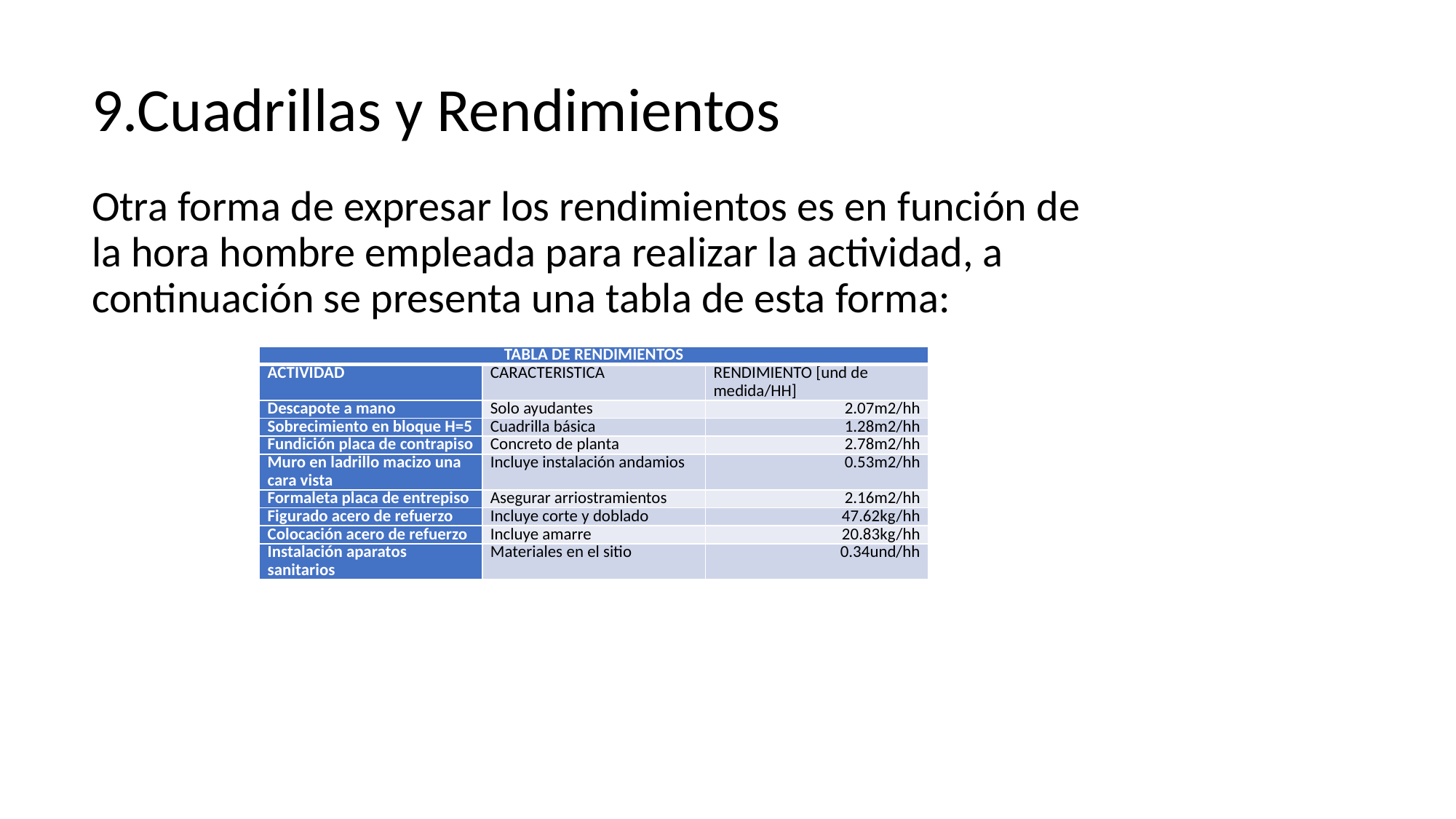

# 9.Cuadrillas y Rendimientos
Otra forma de expresar los rendimientos es en función de la hora hombre empleada para realizar la actividad, a continuación se presenta una tabla de esta forma:

| TABLA DE RENDIMIENTOS |  |  |
| --- | --- | --- |
| ACTIVIDAD | CARACTERISTICA | RENDIMIENTO [und de medida/HH] |
| Descapote a mano | Solo ayudantes | 2.07m2/hh |
| Sobrecimiento en bloque H=5 | Cuadrilla básica | 1.28m2/hh |
| Fundición placa de contrapiso | Concreto de planta | 2.78m2/hh |
| Muro en ladrillo macizo una cara vista | Incluye instalación andamios | 0.53m2/hh |
| Formaleta placa de entrepiso | Asegurar arriostramientos | 2.16m2/hh |
| Figurado acero de refuerzo | Incluye corte y doblado | 47.62kg/hh |
| Colocación acero de refuerzo | Incluye amarre | 20.83kg/hh |
| Instalación aparatos sanitarios | Materiales en el sitio | 0.34und/hh |